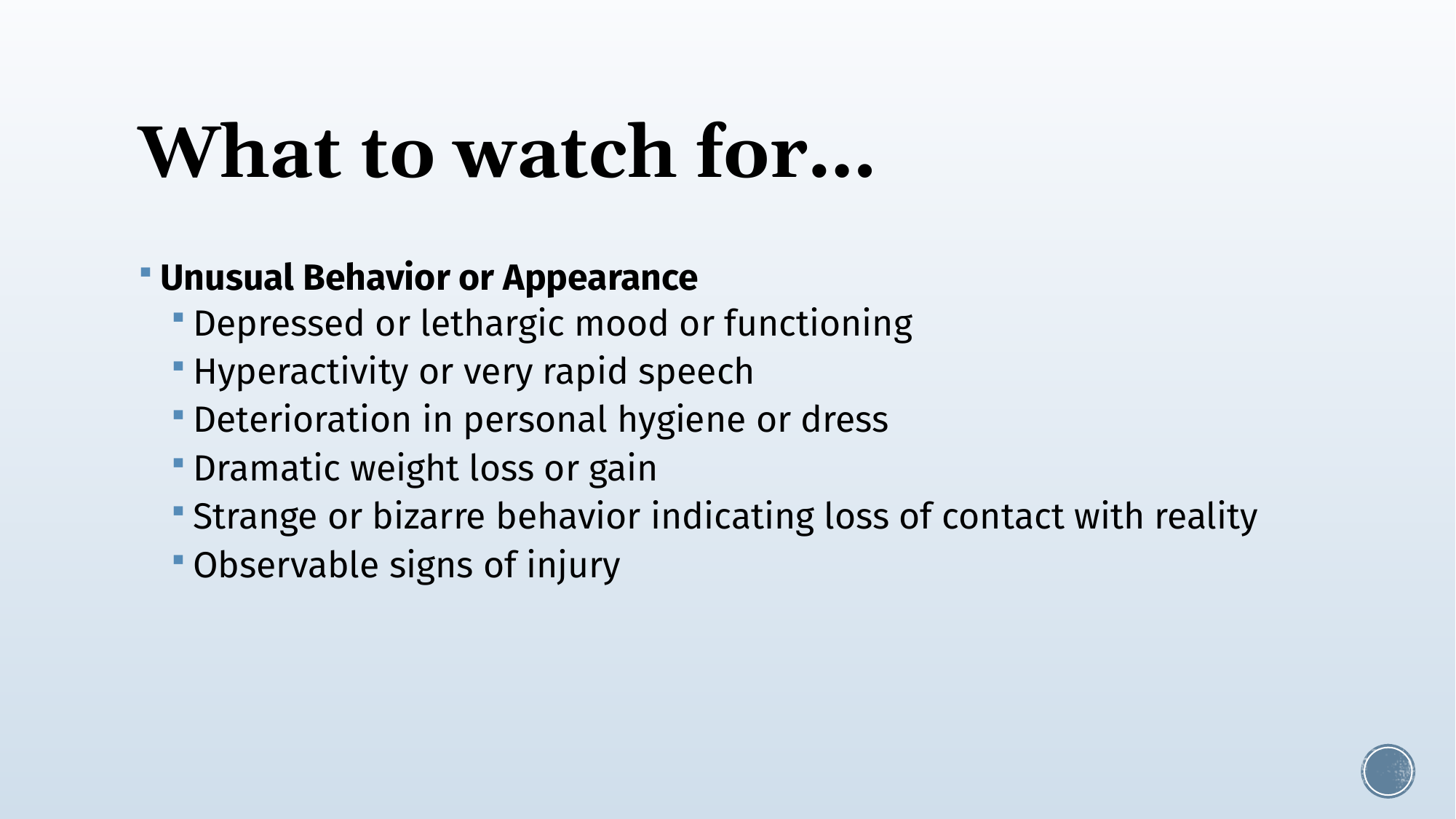

# What to watch for…
Unusual Behavior or Appearance
Depressed or lethargic mood or functioning
Hyperactivity or very rapid speech
Deterioration in personal hygiene or dress
Dramatic weight loss or gain
Strange or bizarre behavior indicating loss of contact with reality
Observable signs of injury